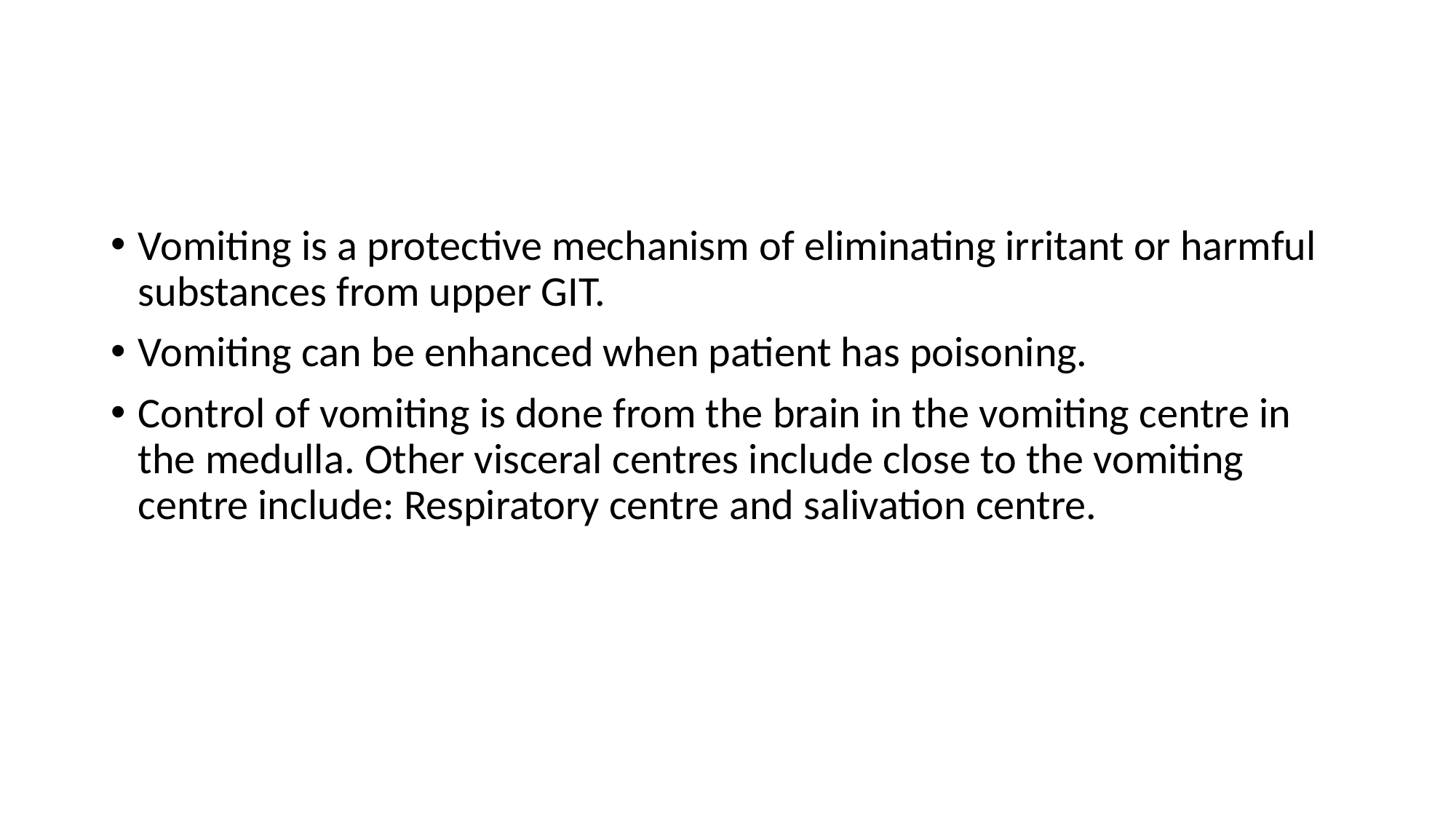

#
Vomiting is a protective mechanism of eliminating irritant or harmful substances from upper GIT.
Vomiting can be enhanced when patient has poisoning.
Control of vomiting is done from the brain in the vomiting centre in the medulla. Other visceral centres include close to the vomiting centre include: Respiratory centre and salivation centre.